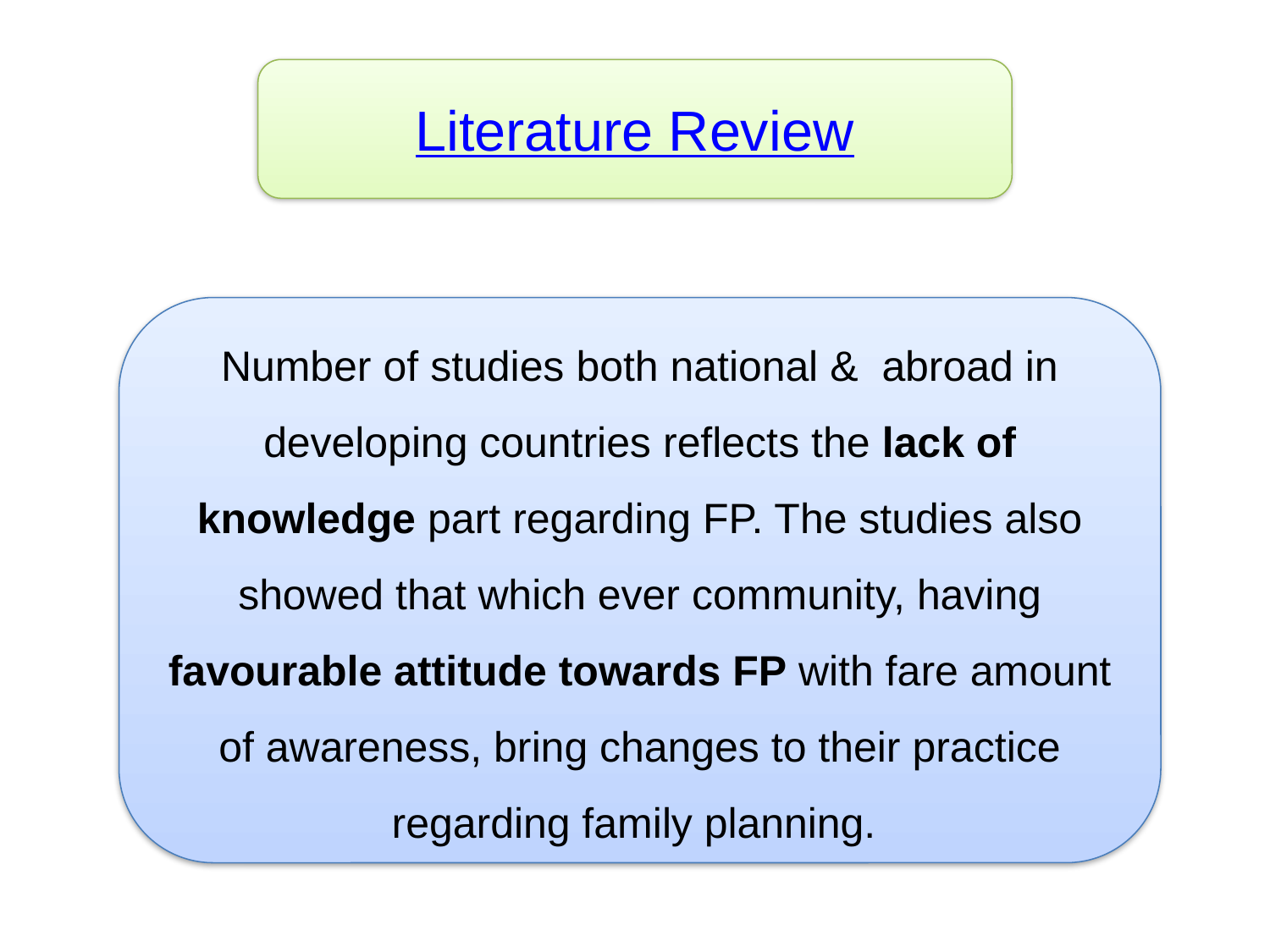

Literature Review
Number of studies both national &  abroad in developing countries reflects the lack of knowledge part regarding FP. The studies also showed that which ever community, having favourable attitude towards FP with fare amount of awareness, bring changes to their practice regarding family planning.